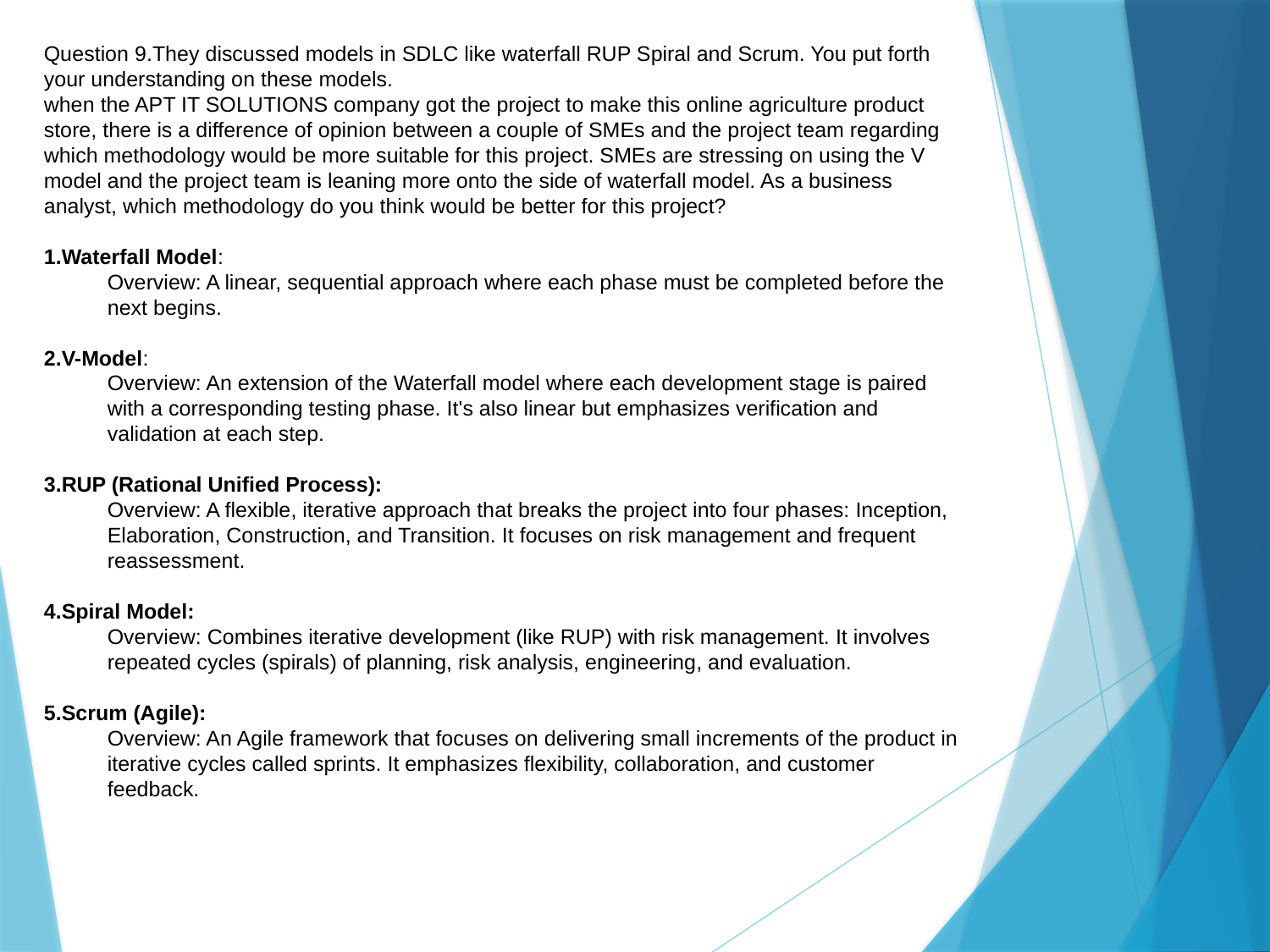

Question 9.They discussed models in SDLC like waterfall RUP Spiral and Scrum. You put forth your understanding on these models.
when the APT IT SOLUTIONS company got the project to make this online agriculture product store, there is a difference of opinion between a couple of SMEs and the project team regarding which methodology would be more suitable for this project. SMEs are stressing on using the V model and the project team is leaning more onto the side of waterfall model. As a business analyst, which methodology do you think would be better for this project?

1.Waterfall Model:
Overview: A linear, sequential approach where each phase must be completed before the next begins.

2.V-Model:
Overview: An extension of the Waterfall model where each development stage is paired with a corresponding testing phase. It's also linear but emphasizes verification and validation at each step.

3.RUP (Rational Unified Process):
Overview: A flexible, iterative approach that breaks the project into four phases: Inception, Elaboration, Construction, and Transition. It focuses on risk management and frequent reassessment.

4.Spiral Model:
Overview: Combines iterative development (like RUP) with risk management. It involves repeated cycles (spirals) of planning, risk analysis, engineering, and evaluation.

5.Scrum (Agile):
Overview: An Agile framework that focuses on delivering small increments of the product in iterative cycles called sprints. It emphasizes flexibility, collaboration, and customer feedback.